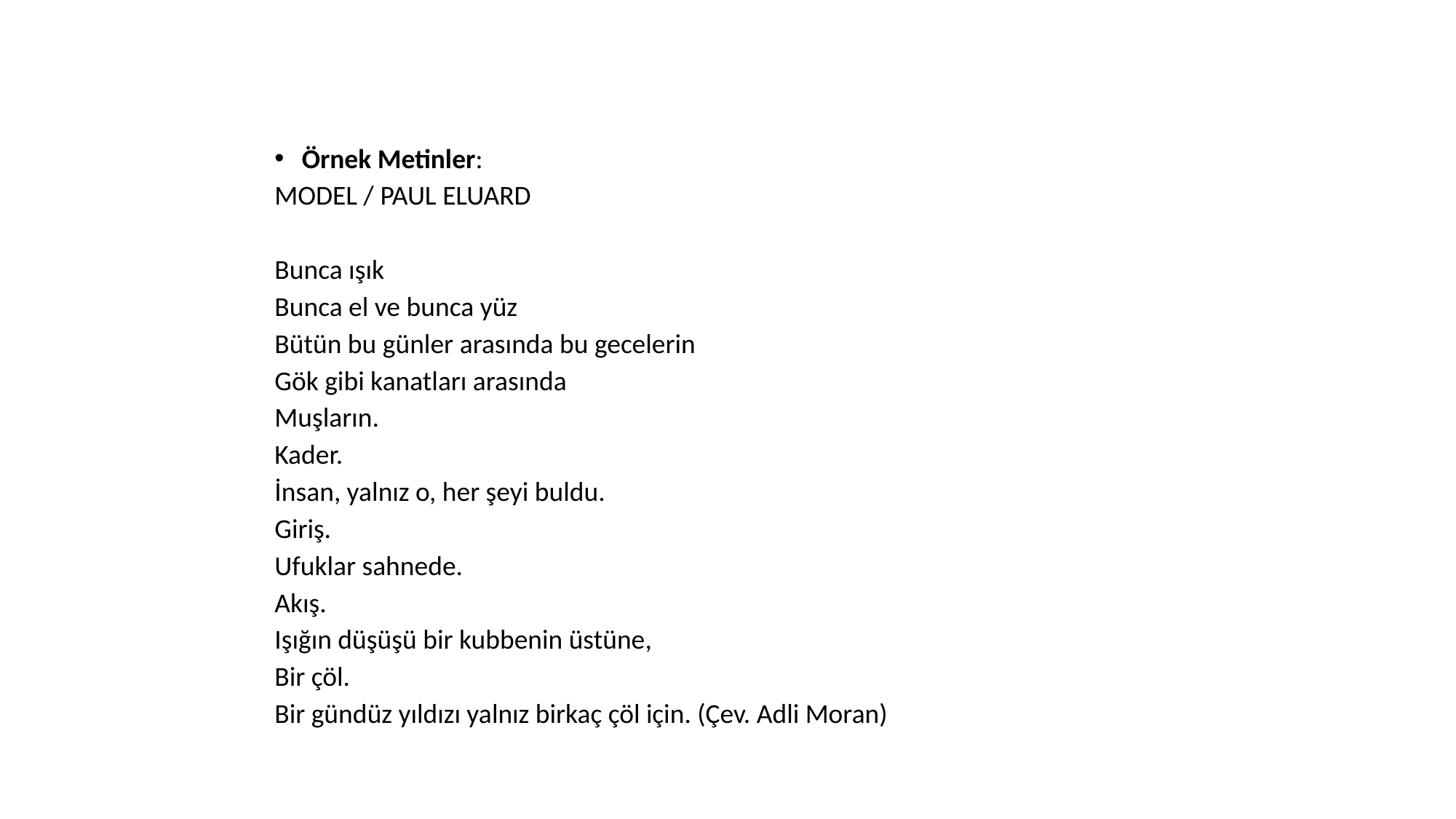

Örnek Metinler:
MODEL / PAUL ELUARD

Bunca ışık
Bunca el ve bunca yüz
Bütün bu günler arasında bu gecelerin
Gök gibi kanatları arasında
Muşların.
Kader.
İnsan, yalnız o, her şeyi buldu.
Giriş.
Ufuklar sahnede.
Akış.
Işığın düşüşü bir kubbenin üstüne,
Bir çöl.
Bir gündüz yıldızı yalnız birkaç çöl için. (Çev. Adli Moran)